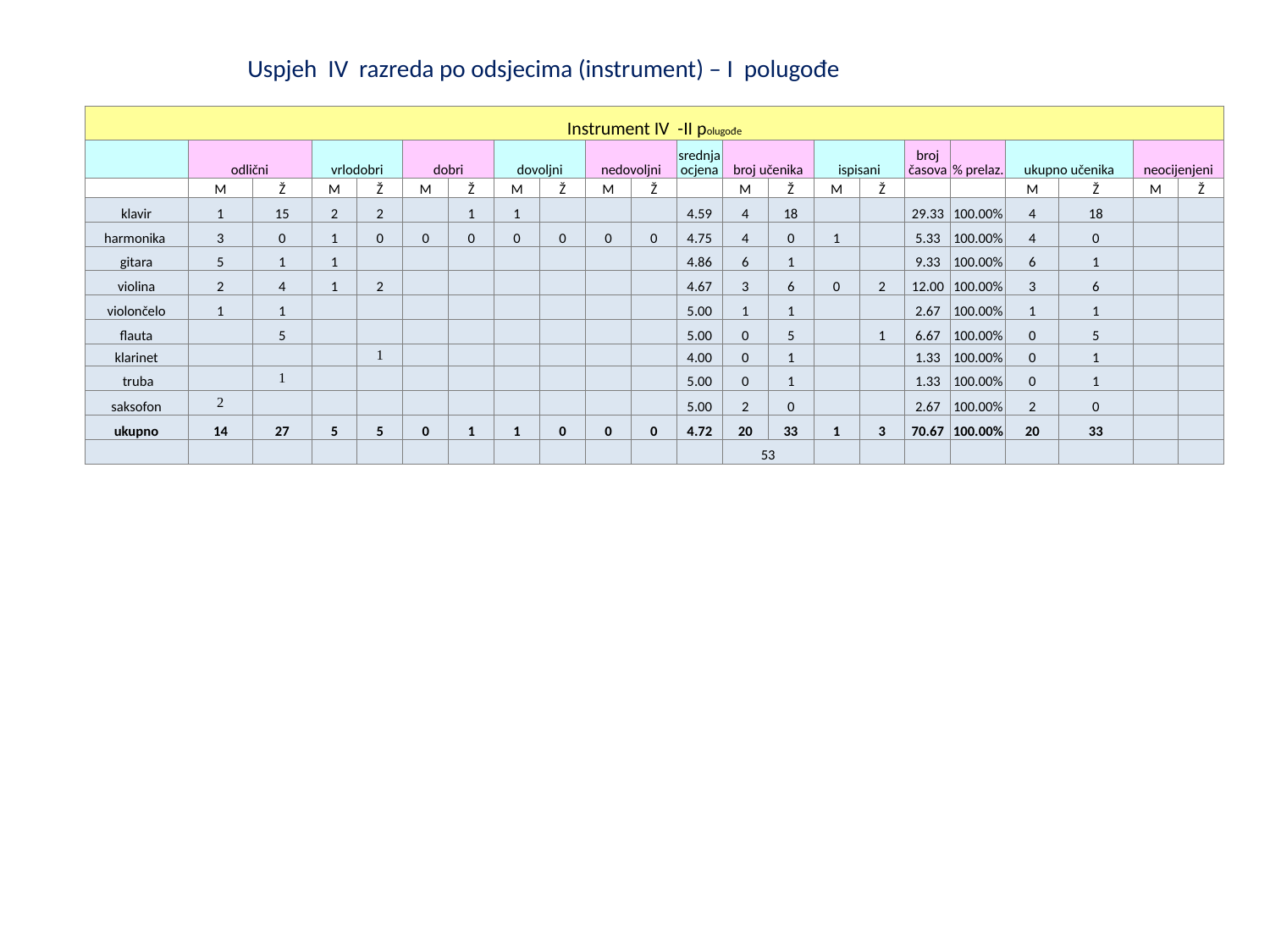

Uspjeh  IV  razreda po odsjecima (instrument) – I  polugođe
| Instrument IV -II polugođe |  |  |  |  |  |  |  |  |  |  |  |  |  |  |  |  |  |  |  |  |  |
| --- | --- | --- | --- | --- | --- | --- | --- | --- | --- | --- | --- | --- | --- | --- | --- | --- | --- | --- | --- | --- | --- |
|  | odlični |  | vrlodobri |  | dobri |  | dovoljni |  | nedovoljni |  | srednja ocjena | broj učenika |  | ispisani |  | broj časova | % prelaz. | ukupno učenika |  | neocijenjeni |  |
|  | M | Ž | M | Ž | M | Ž | M | Ž | M | Ž |  | M | Ž | M | Ž |  |  | M | Ž | M | Ž |
| klavir | 1 | 15 | 2 | 2 |  | 1 | 1 |  |  |  | 4.59 | 4 | 18 |  |  | 29.33 | 100.00% | 4 | 18 |  |  |
| harmonika | 3 | 0 | 1 | 0 | 0 | 0 | 0 | 0 | 0 | 0 | 4.75 | 4 | 0 | 1 |  | 5.33 | 100.00% | 4 | 0 |  |  |
| gitara | 5 | 1 | 1 |  |  |  |  |  |  |  | 4.86 | 6 | 1 |  |  | 9.33 | 100.00% | 6 | 1 |  |  |
| violina | 2 | 4 | 1 | 2 |  |  |  |  |  |  | 4.67 | 3 | 6 | 0 | 2 | 12.00 | 100.00% | 3 | 6 |  |  |
| violončelo | 1 | 1 |  |  |  |  |  |  |  |  | 5.00 | 1 | 1 |  |  | 2.67 | 100.00% | 1 | 1 |  |  |
| flauta |  | 5 |  |  |  |  |  |  |  |  | 5.00 | 0 | 5 |  | 1 | 6.67 | 100.00% | 0 | 5 |  |  |
| klarinet |  |  |  | 1 |  |  |  |  |  |  | 4.00 | 0 | 1 |  |  | 1.33 | 100.00% | 0 | 1 |  |  |
| truba |  | 1 |  |  |  |  |  |  |  |  | 5.00 | 0 | 1 |  |  | 1.33 | 100.00% | 0 | 1 |  |  |
| saksofon | 2 |  |  |  |  |  |  |  |  |  | 5.00 | 2 | 0 |  |  | 2.67 | 100.00% | 2 | 0 |  |  |
| ukupno | 14 | 27 | 5 | 5 | 0 | 1 | 1 | 0 | 0 | 0 | 4.72 | 20 | 33 | 1 | 3 | 70.67 | 100.00% | 20 | 33 |  |  |
|  |  |  |  |  |  |  |  |  |  |  |  | 53 |  |  |  |  |  |  |  |  |  |